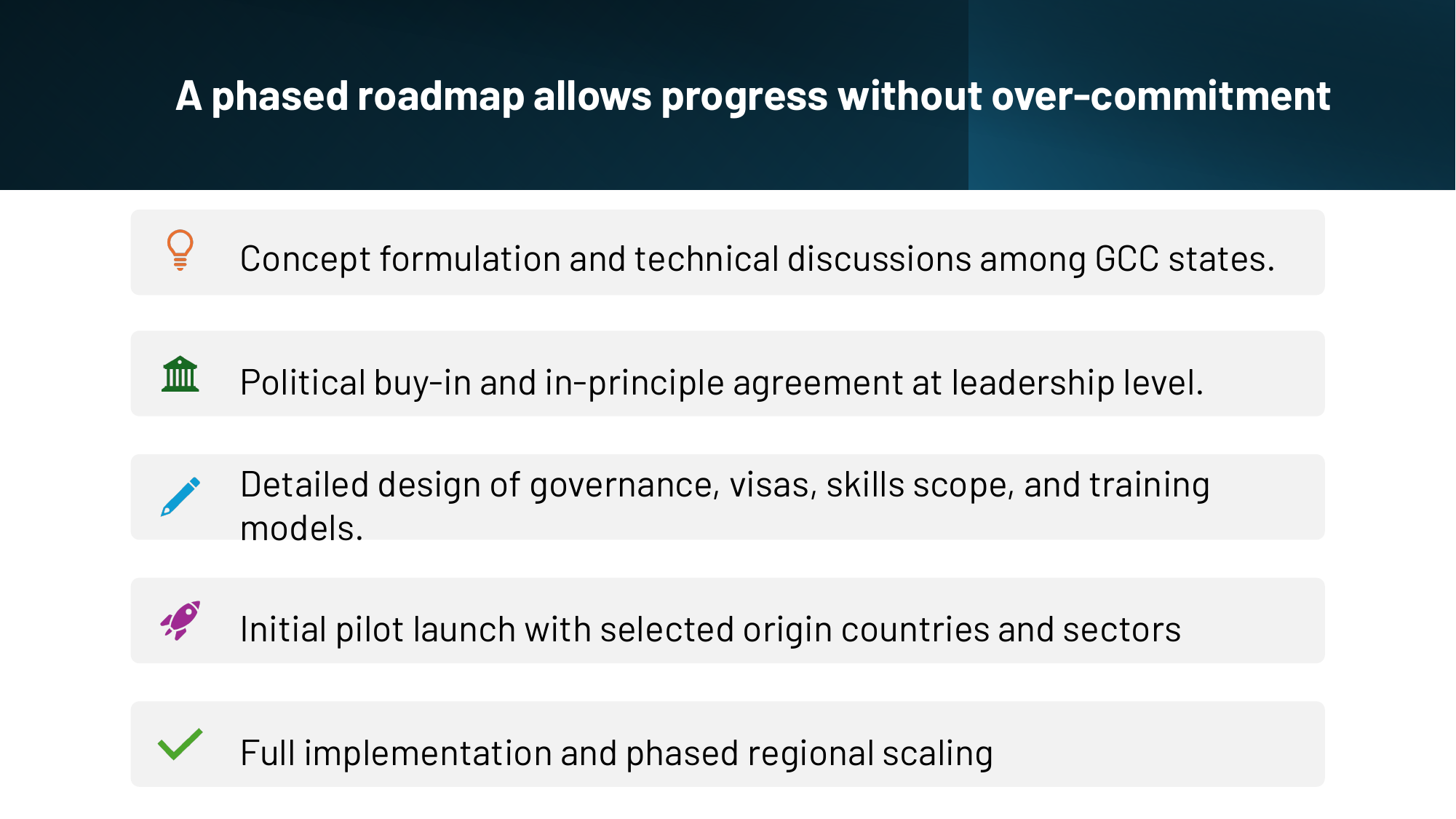

# A phased roadmap allows progress without over-commitment
Concept formulation and technical discussions among GCC states.
Political buy-in and in-principle agreement at leadership level.
Detailed design of governance, visas, skills scope, and training models.
Initial pilot launch with selected origin countries and sectors
Full implementation and phased regional scaling